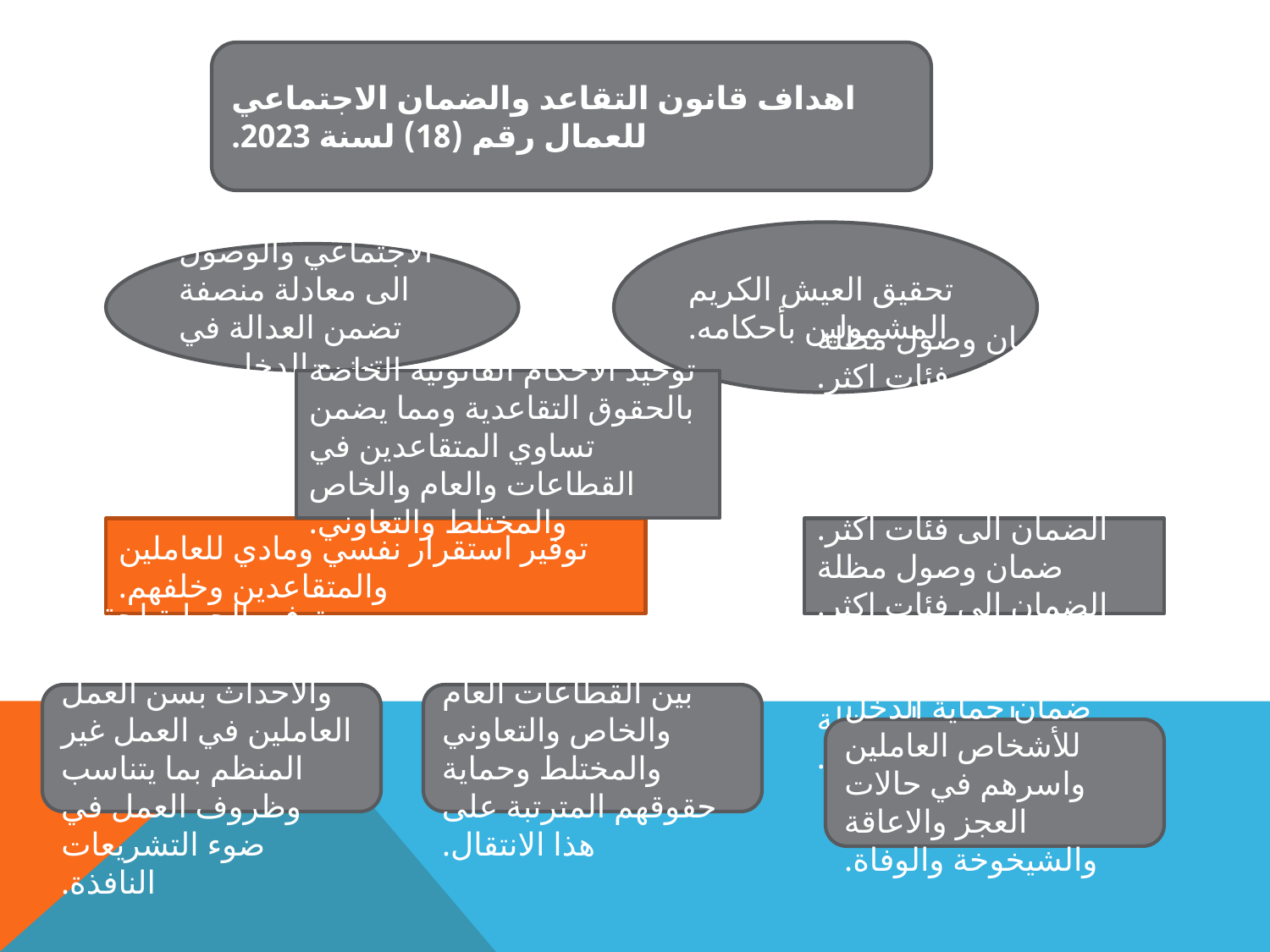

اهداف قانون التقاعد والضمان الاجتماعي للعمال رقم (18) لسنة 2023.
تحقيق العيش الكريم المشمولين بأحكامه.
 تعزيز قيم التكافل الاجتماعي والوصول الى معادلة منصفة تضمن العدالة في توزيع الدخل بين افراد الجيل الواحد.
توحيد الاحكام القانونية الخاصة بالحقوق التقاعدية ومما يضمن تساوي المتقاعدين في القطاعات والعام والخاص والمختلط والتعاوني.
توفير استقرار نفسي ومادي للعاملين والمتقاعدين وخلفهم.
ضمان وصول مظلة الضمان الى فئات اكثر. ضمان وصول مظلة الضمان الى فئات اكثر.
ضمان وصول مظلة الضمان الى فئات اكثر.
ضمان وصول مظلة الضمان الى فئات اكثر.
ضمان وصول مظلة الضمان الى فئات اكثر.
ضمان وصول مظلة الضمان الى فئات اكثر.

توفير الحماية لحقوق المرأة العاملة والاحداث بسن العمل العاملين في العمل غير المنظم بما يتناسب وظروف العمل في ضوء التشريعات النافذة.
سهولة انتقال العاملين بين القطاعات العام والخاص والتعاوني والمختلط وحماية حقوقهم المترتبة على هذا الانتقال.
ضمان حماية الدخل للأشخاص العاملين واسرهم في حالات العجز والاعاقة والشيخوخة والوفاة.